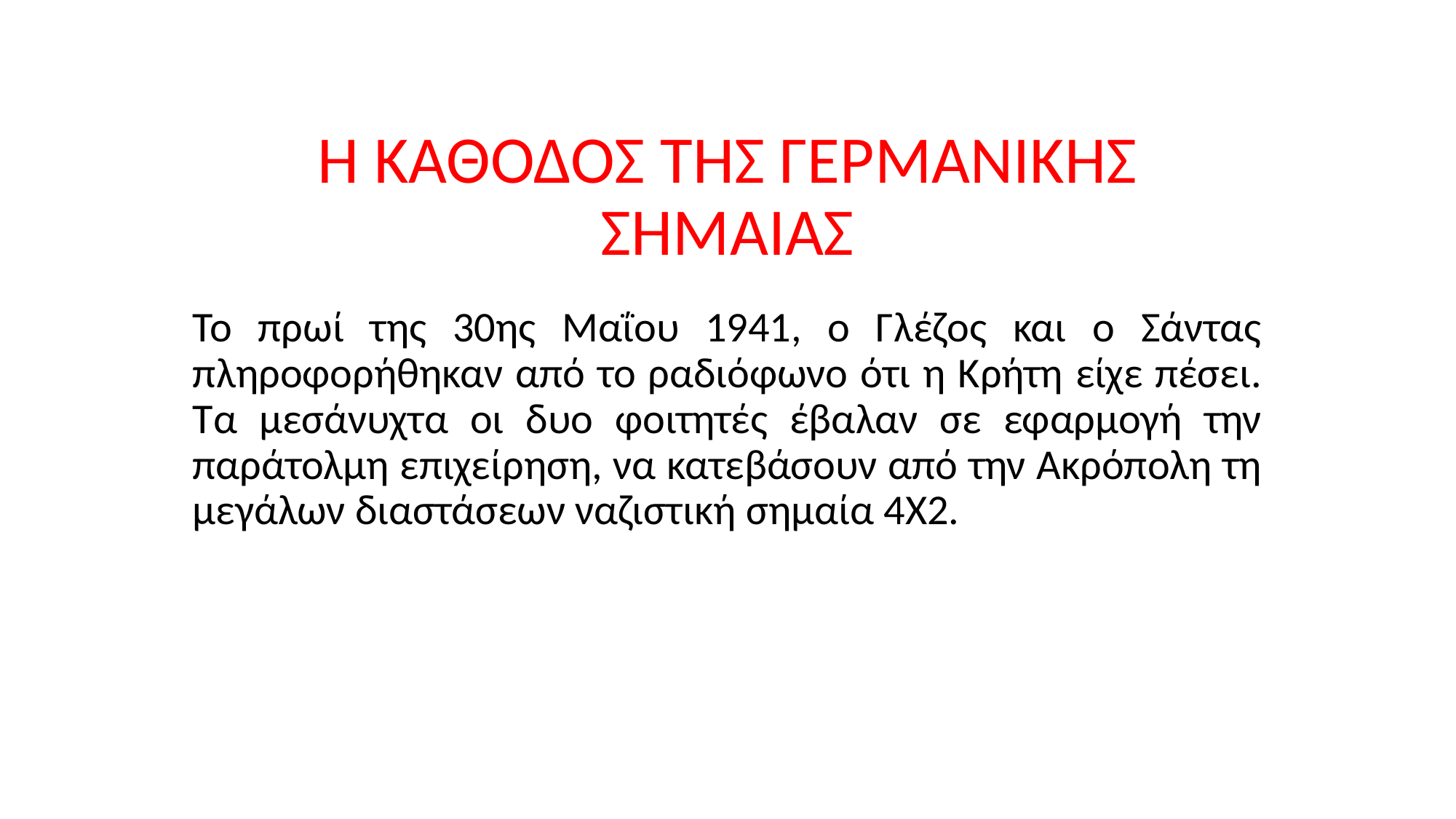

# Η ΚΑΘΟΔΟΣ ΤΗΣ ΓΕΡΜΑΝΙΚΗΣ ΣΗΜΑΙΑΣ
Το πρωί της 30ης Μαΐου 1941, ο Γλέζος και ο Σάντας πληροφορήθηκαν από το ραδιόφωνο ότι η Κρήτη είχε πέσει. Τα μεσάνυχτα οι δυο φοιτητές έβαλαν σε εφαρμογή την παράτολμη επιχείρηση, να κατεβάσουν από την Ακρόπολη τη μεγάλων διαστάσεων ναζιστική σημαία 4Χ2.